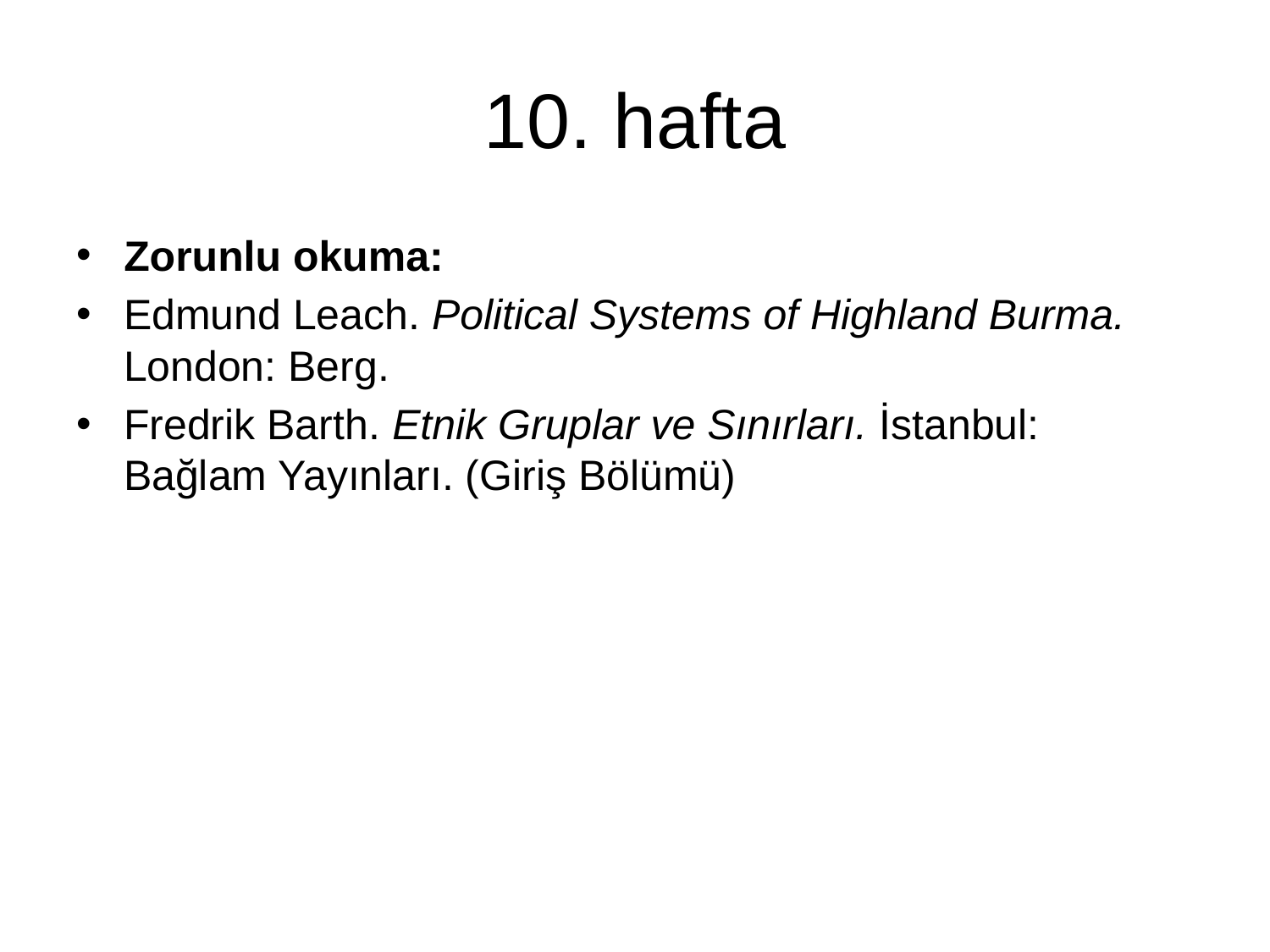

# 10. hafta
Zorunlu okuma:
Edmund Leach. Political Systems of Highland Burma. London: Berg.
Fredrik Barth. Etnik Gruplar ve Sınırları. İstanbul: Bağlam Yayınları. (Giriş Bölümü)